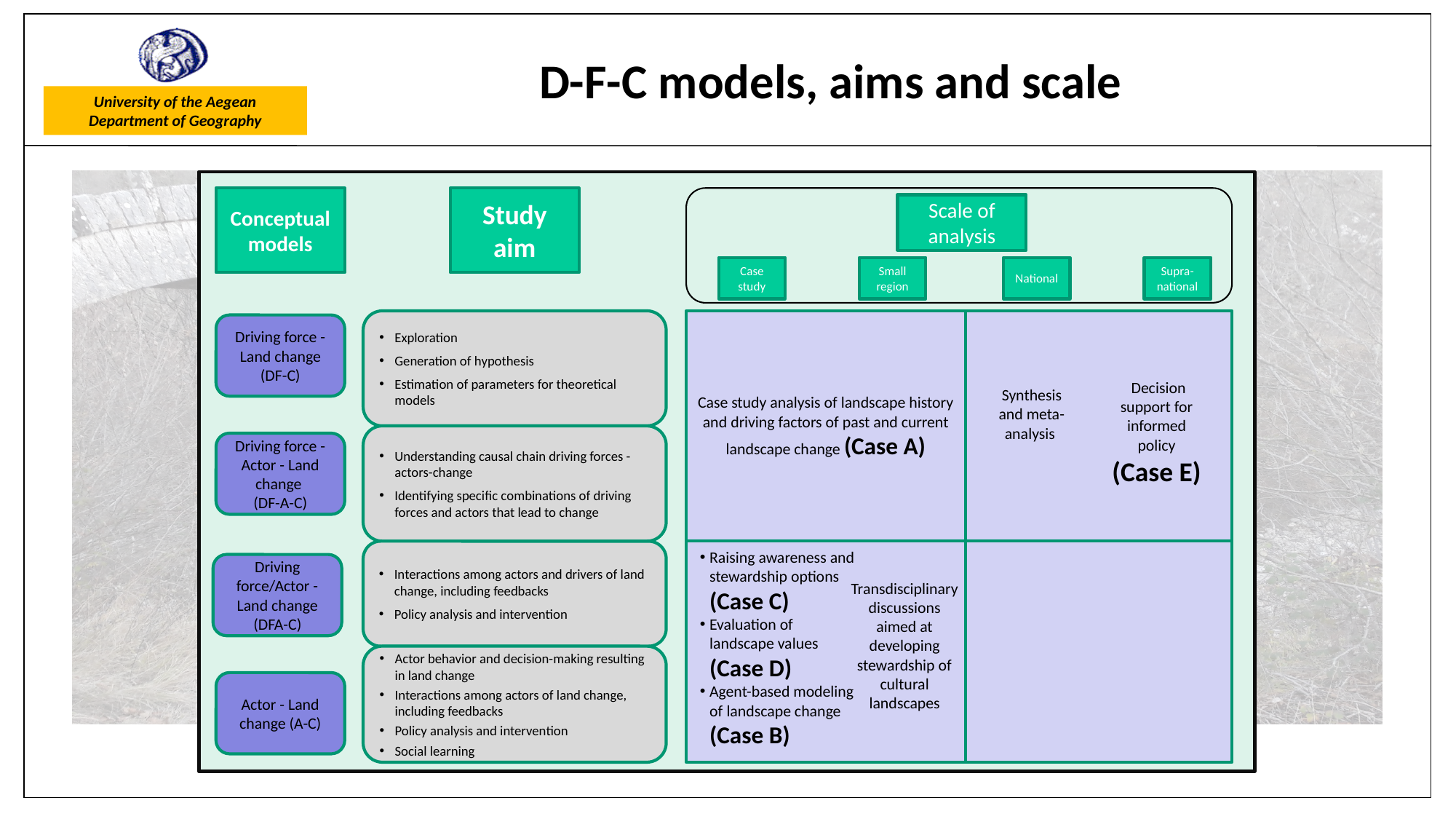

D-F-C models, aims and scale

Conceptual models
Study aim

Scale of analysis
Case study
Small region
National
Supra-national
Case study analysis of landscape history and driving factors of past and current landscape change (Case A)

Exploration
Generation of hypothesis
Estimation of parameters for theoretical models
Driving force - Land change (DF-C)
 Decision support for informed policy (Case E)
Synthesis and meta-analysis
Understanding causal chain driving forces - actors-change
Identifying specific combinations of driving forces and actors that lead to change
Driving force - Actor - Land change
(DF-A-C)
Interactions among actors and drivers of land change, including feedbacks
Policy analysis and intervention

Raising awareness and stewardship options (Case C)
Evaluation of landscape values (Case D)
Agent-based modeling of landscape change (Case B)
Driving force/Actor - Land change (DFA-C)
Transdisciplinary discussions aimed at developing stewardship of cultural landscapes
Actor behavior and decision-making resulting in land change
Interactions among actors of land change,  including feedbacks
Policy analysis and intervention
Social learning
Actor - Land change (A-C)